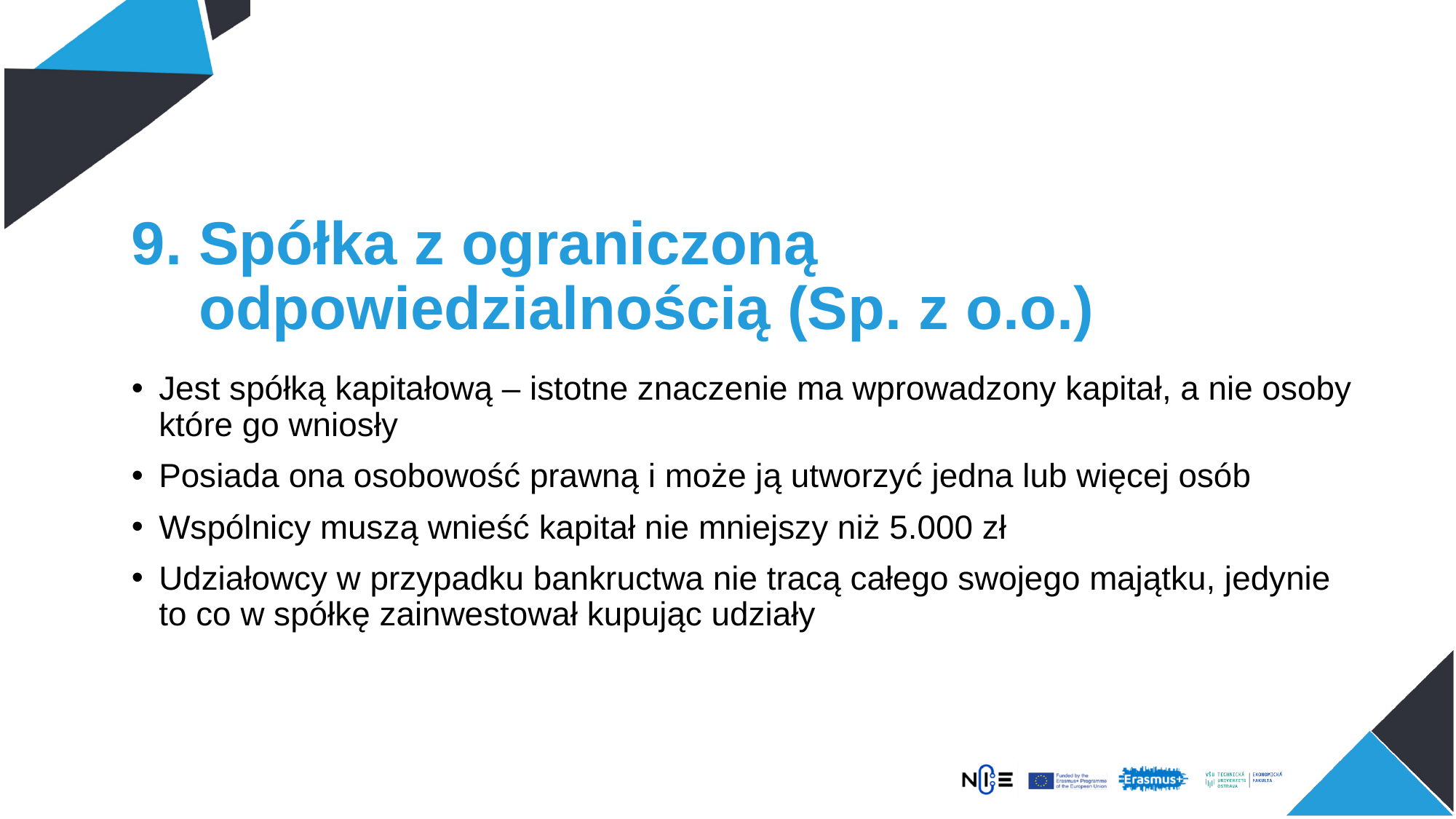

# 9. Spółka z ograniczoną odpowiedzialnością (Sp. z o.o.)
Jest spółką kapitałową – istotne znaczenie ma wprowadzony kapitał, a nie osoby które go wniosły
Posiada ona osobowość prawną i może ją utworzyć jedna lub więcej osób
Wspólnicy muszą wnieść kapitał nie mniejszy niż 5.000 zł
Udziałowcy w przypadku bankructwa nie tracą całego swojego majątku, jedynie to co w spółkę zainwestował kupując udziały